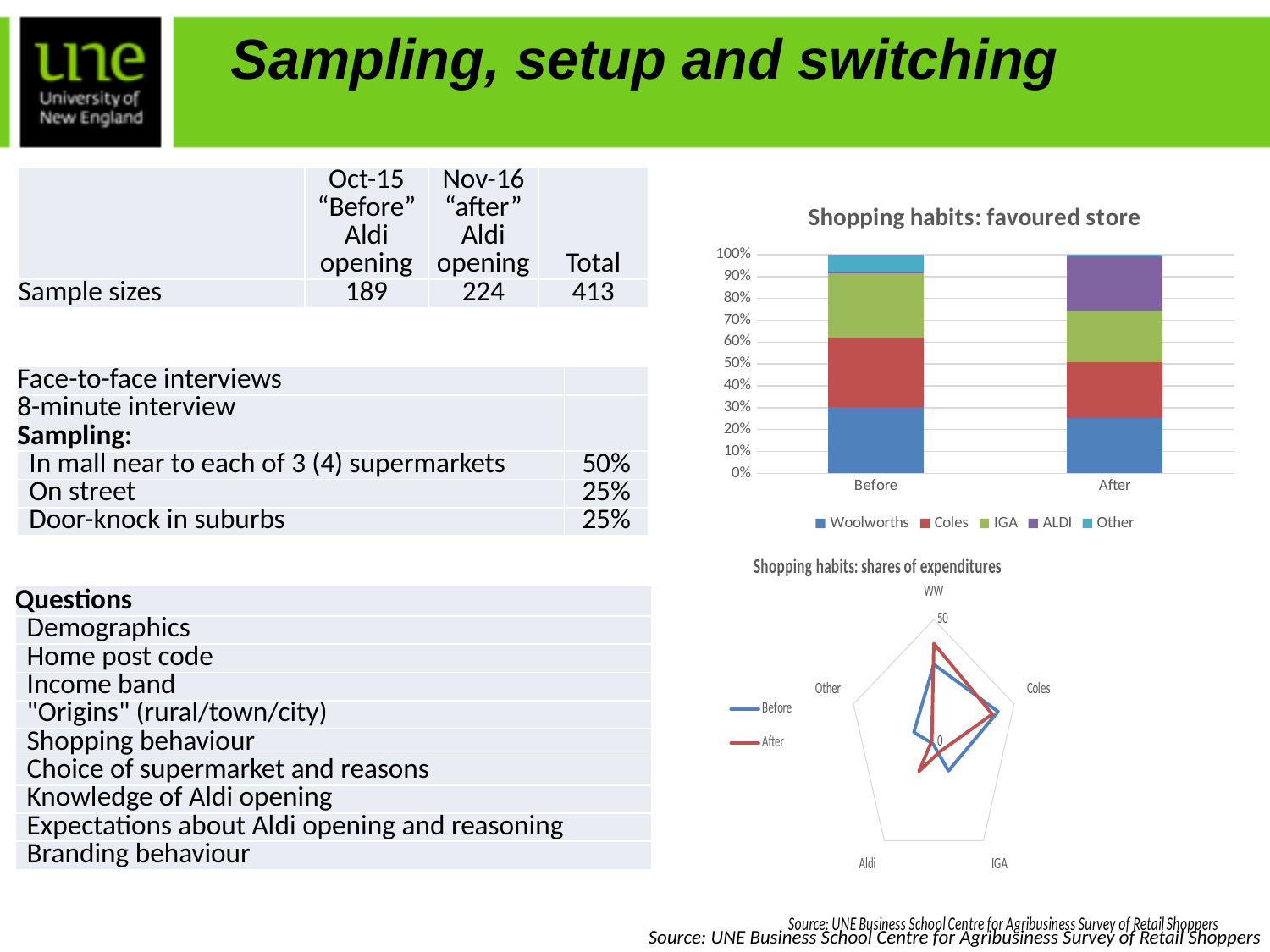

Sampling, setup and switching
|  | Oct-15 “Before” Aldi opening | Nov-16 “after” Aldi opening | Total |
| --- | --- | --- | --- |
| Sample sizes | 189 | 224 | 413 |

### Chart: Shopping habits: favoured store

| Category | Woolworths | Coles | IGA | ALDI | Other |
|---|---|---|---|---|---|
| Before | 0.3044982698961938 | 0.314878892733564 | 0.2958477508650519 | 0.0017301038062283738 | 0.08304498269896193 |
| After | 0.2529411764705882 | 0.25529411764705884 | 0.2376470588235294 | 0.2447058823529412 | 0.009411764705882352 |
| Face-to-face interviews |  |
| --- | --- |
| 8-minute interview Sampling: |  |
| In mall near to each of 3 (4) supermarkets | 50% |
| On street | 25% |
| Door-knock in suburbs | 25% |

### Chart: Shopping habits: shares of expenditures

| Category | Before | After |
|---|---|---|
| WW | 31.666666666666668 | 40.19111111111111 |
| Coles | 39.973544973544975 | 36.373333333333335 |
| IGA | 14.735449735449736 | 5.333333333333333 |
| Aldi | 0.9788359788359788 | 15.004444444444445 |
| Other | 12.433862433862434 | 1.2266666666666666 |
| Questions |
| --- |
| Demographics |
| Home post code |
| Income band |
| "Origins" (rural/town/city) |
| Shopping behaviour |
| Choice of supermarket and reasons |
| Knowledge of Aldi opening |
| Expectations about Aldi opening and reasoning |
| Branding behaviour |

Source: UNE Business School Centre for Agribusiness Survey of Retail Shoppers